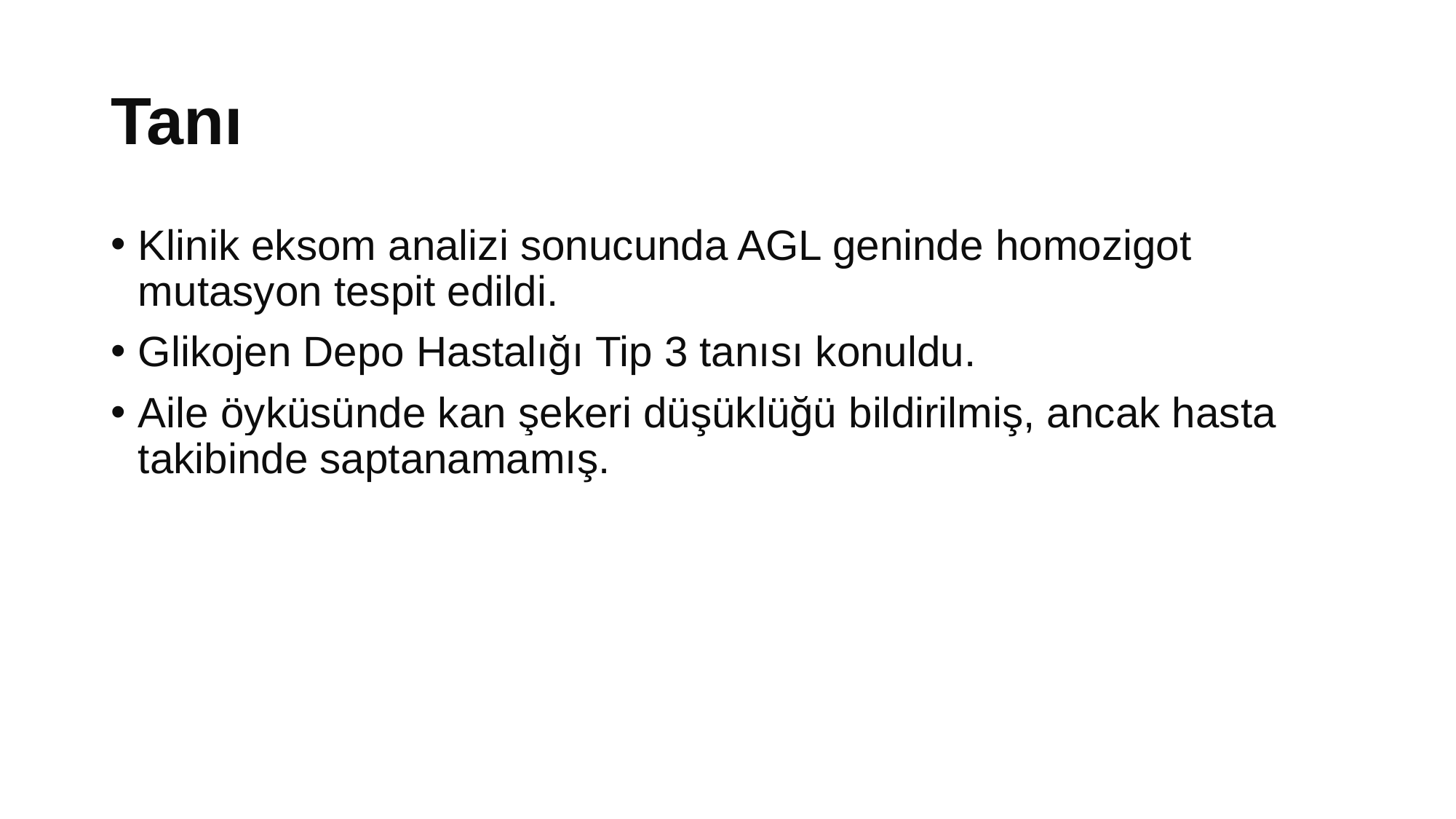

# Tanı
Klinik eksom analizi sonucunda AGL geninde homozigot mutasyon tespit edildi.
Glikojen Depo Hastalığı Tip 3 tanısı konuldu.
Aile öyküsünde kan şekeri düşüklüğü bildirilmiş, ancak hasta takibinde saptanamamış.